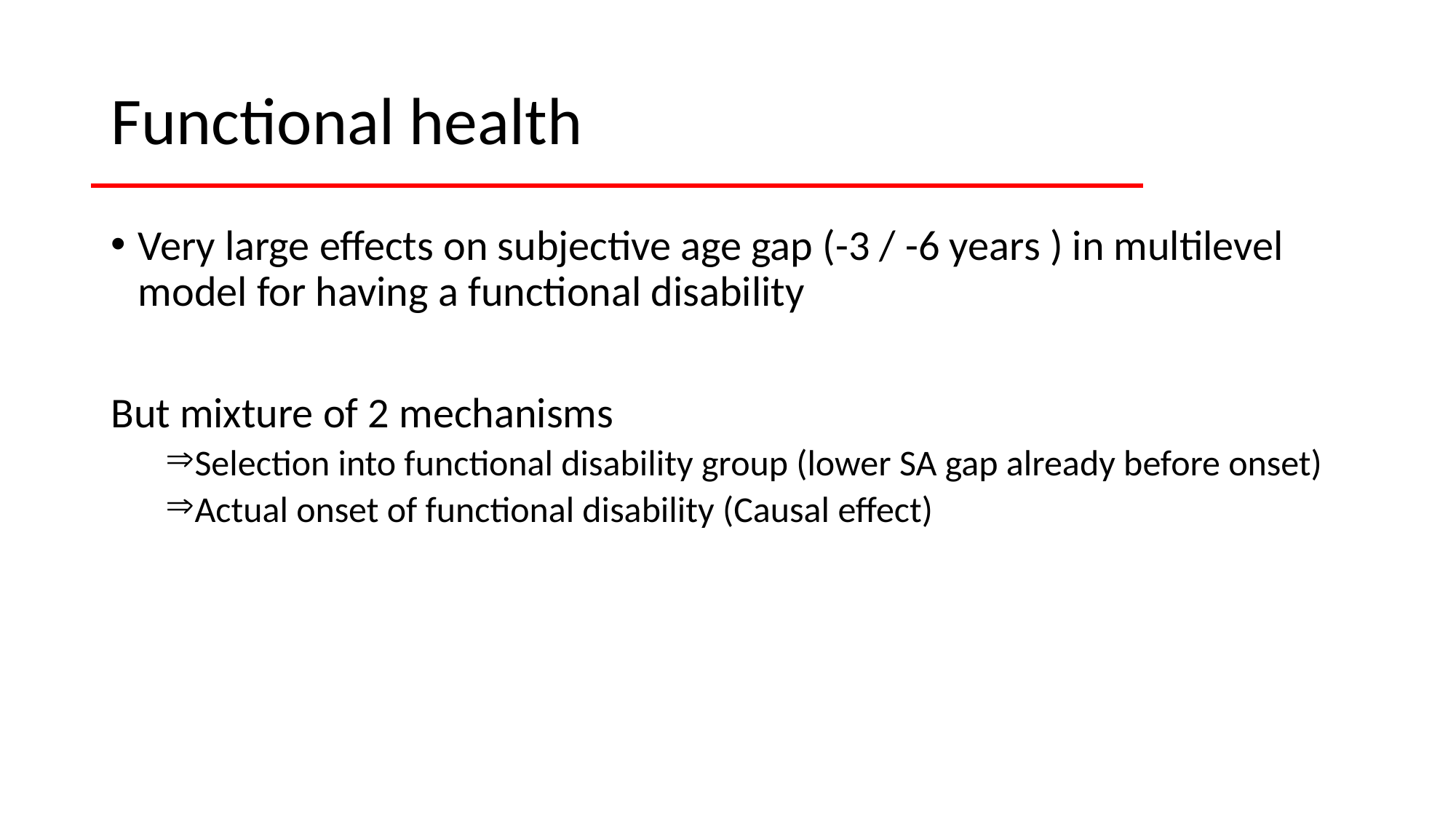

# Functional health
Very large effects on subjective age gap (-3 / -6 years ) in multilevel model for having a functional disability

But mixture of 2 mechanisms
Selection into functional disability group (lower SA gap already before onset)
Actual onset of functional disability (Causal effect)